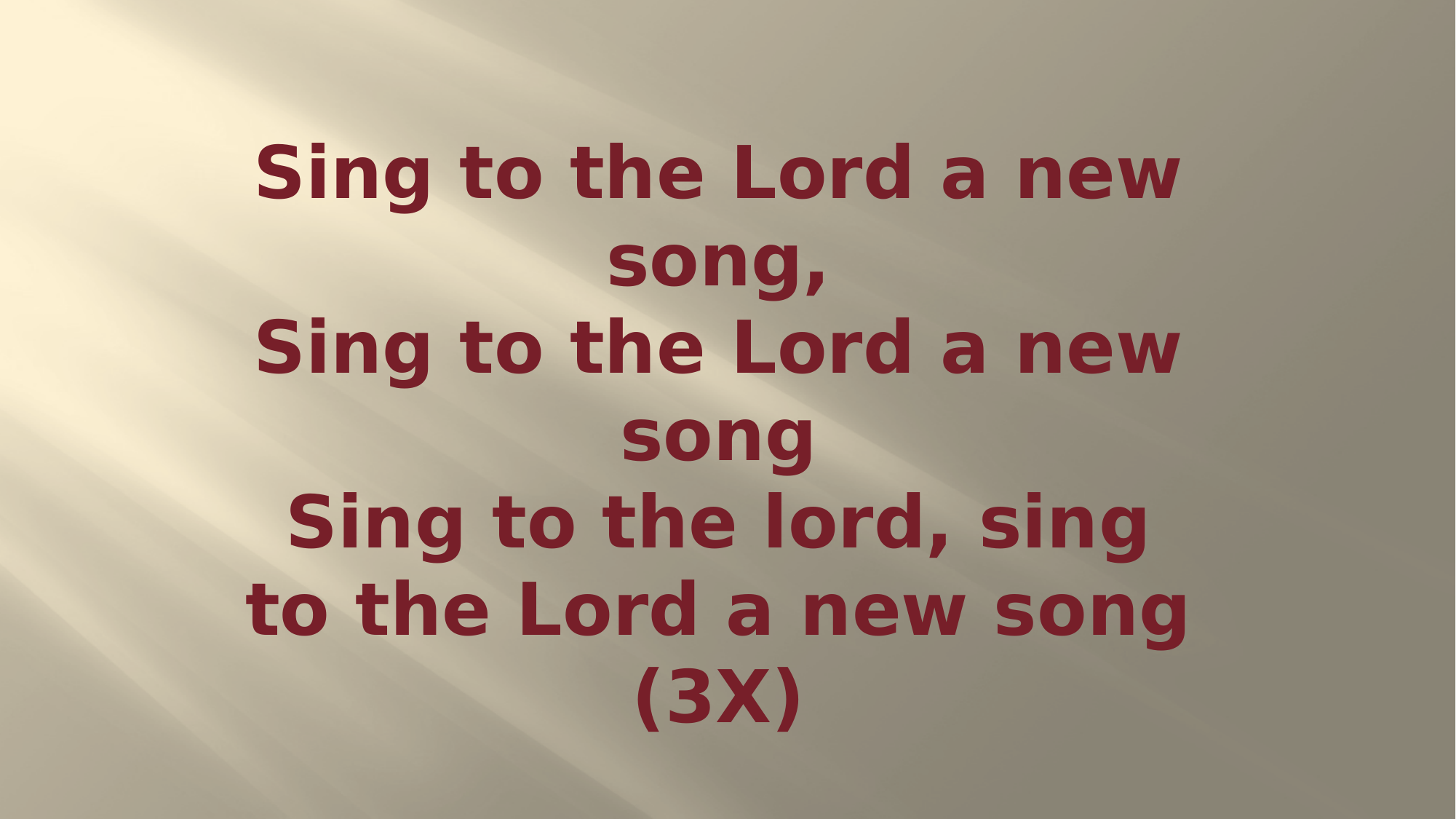

# Sing to the Lord a new song, Sing to the Lord a new song Sing to the lord, sing to the Lord a new song (3X)